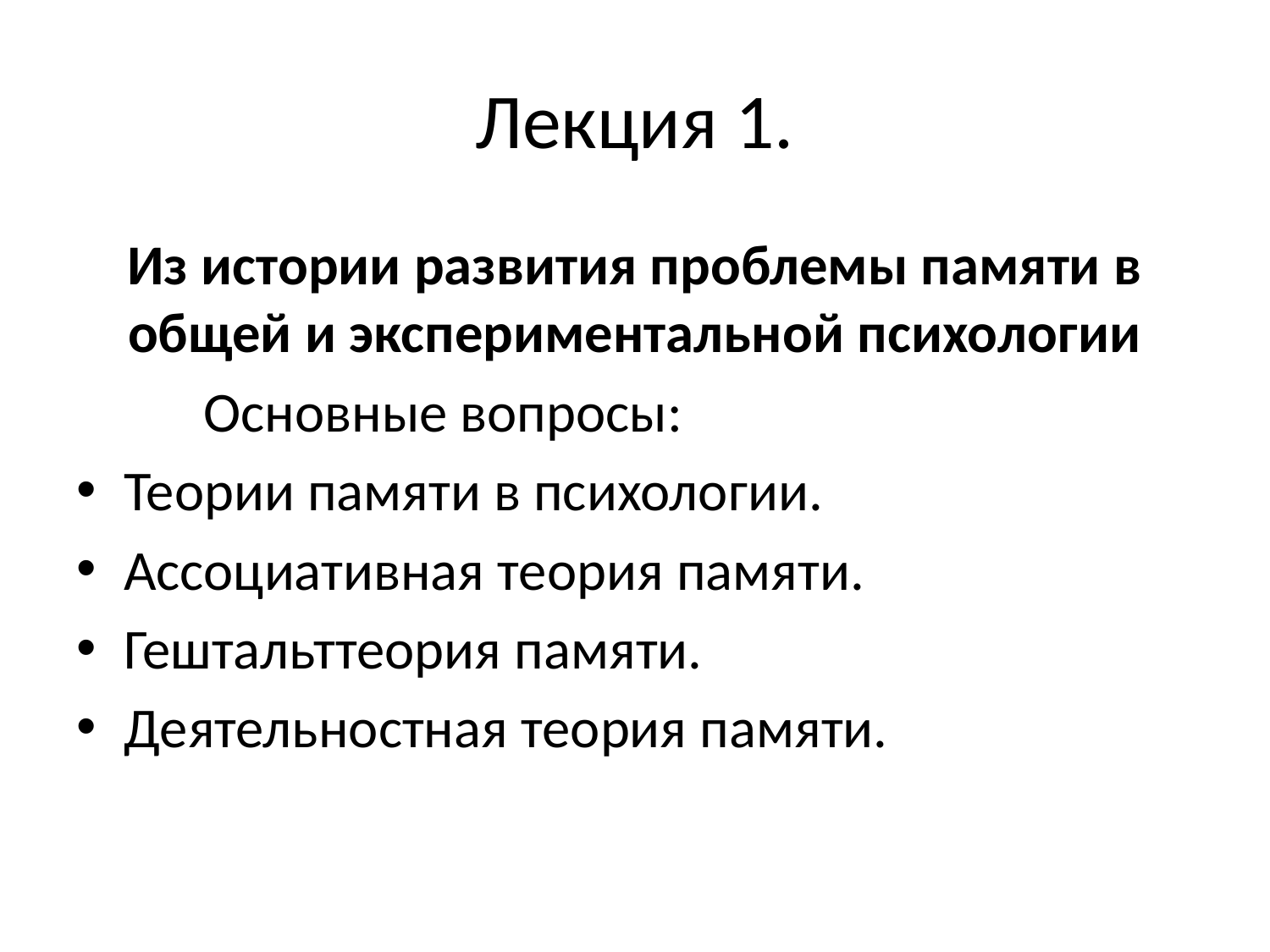

# Лекция 1.
Из истории развития проблемы памяти в общей и экспериментальной психологии
	Основные вопросы:
Теории памяти в психологии.
Ассоциативная теория памяти.
Гештальттеория памяти.
Деятельностная теория памяти.